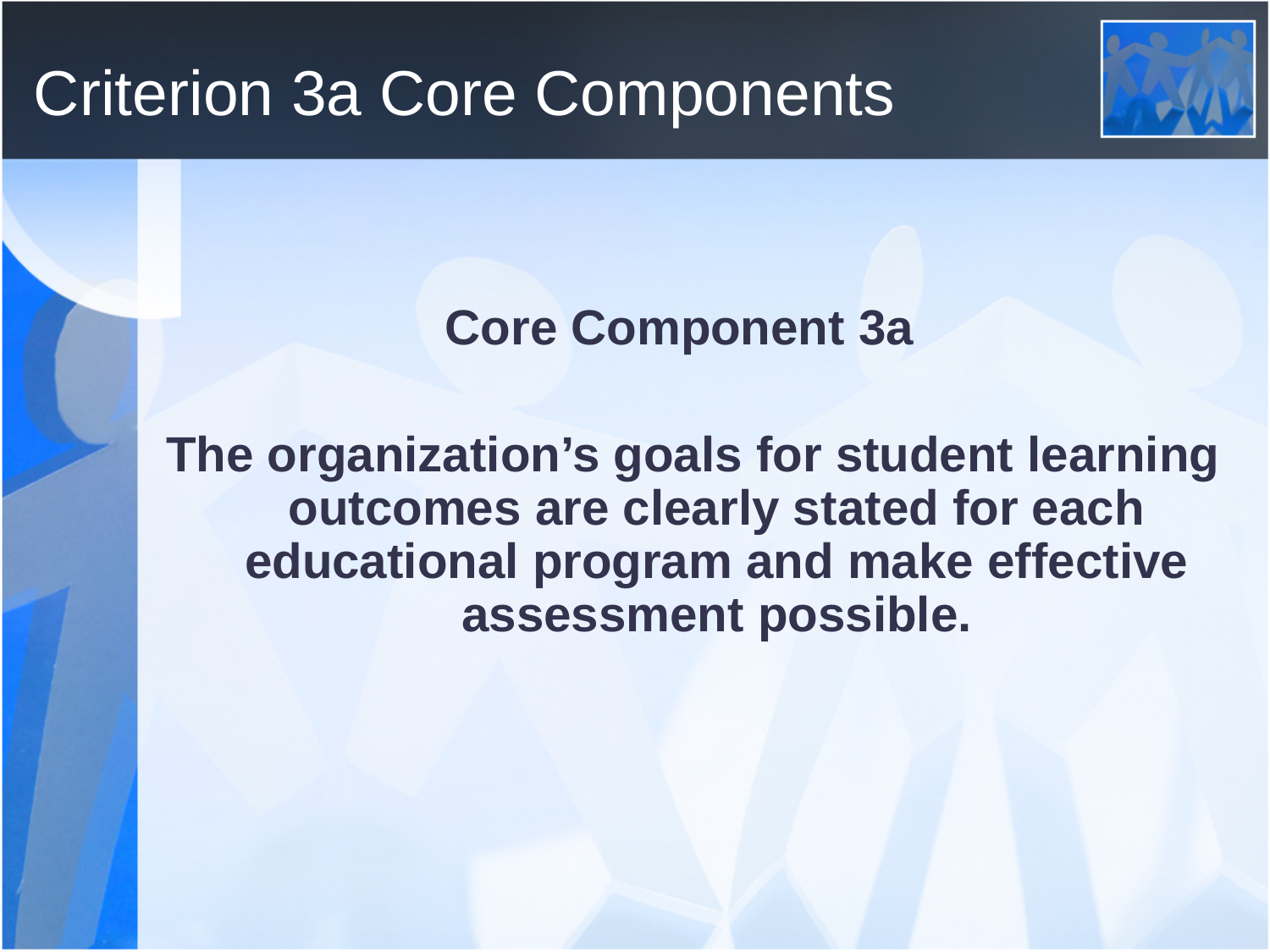

# Criterion 3a Core Components
Core Component 3a

The organization’s goals for student learning outcomes are clearly stated for each educational program and make effective assessment possible.